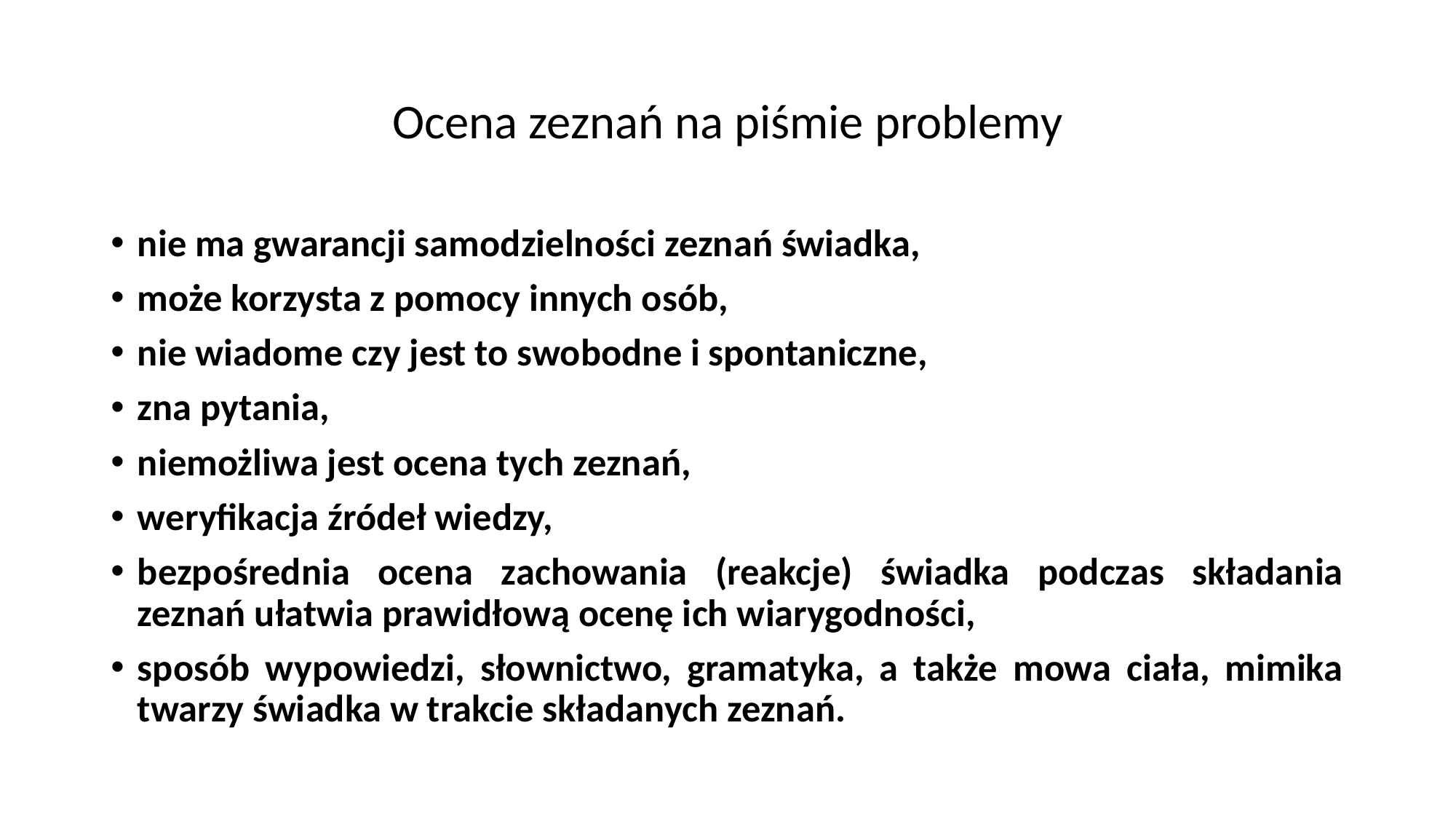

# Ocena zeznań na piśmie problemy
nie ma gwarancji samodzielności zeznań świadka,
może korzysta z pomocy innych osób,
nie wiadome czy jest to swobodne i spontaniczne,
zna pytania,
niemożliwa jest ocena tych zeznań,
weryfikacja źródeł wiedzy,
bezpośrednia ocena zachowania (reakcje) świadka podczas składania zeznań ułatwia prawidłową ocenę ich wiarygodności,
sposób wypowiedzi, słownictwo, gramatyka, a także mowa ciała, mimika twarzy świadka w trakcie składanych zeznań.